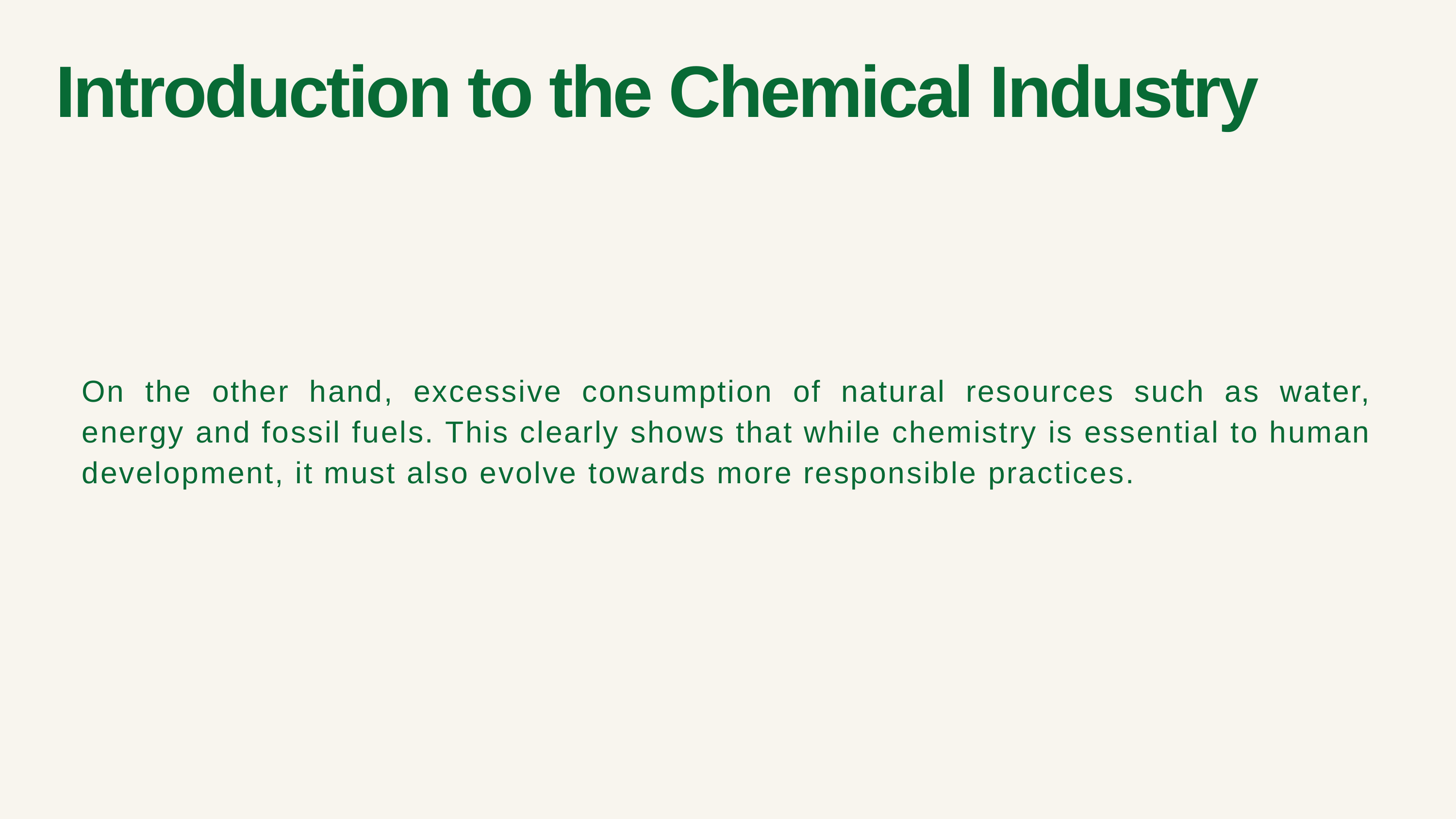

Introduction to the Chemical Industry
On the other hand, excessive consumption of natural resources such as water, energy and fossil fuels. This clearly shows that while chemistry is essential to human development, it must also evolve towards more responsible practices.